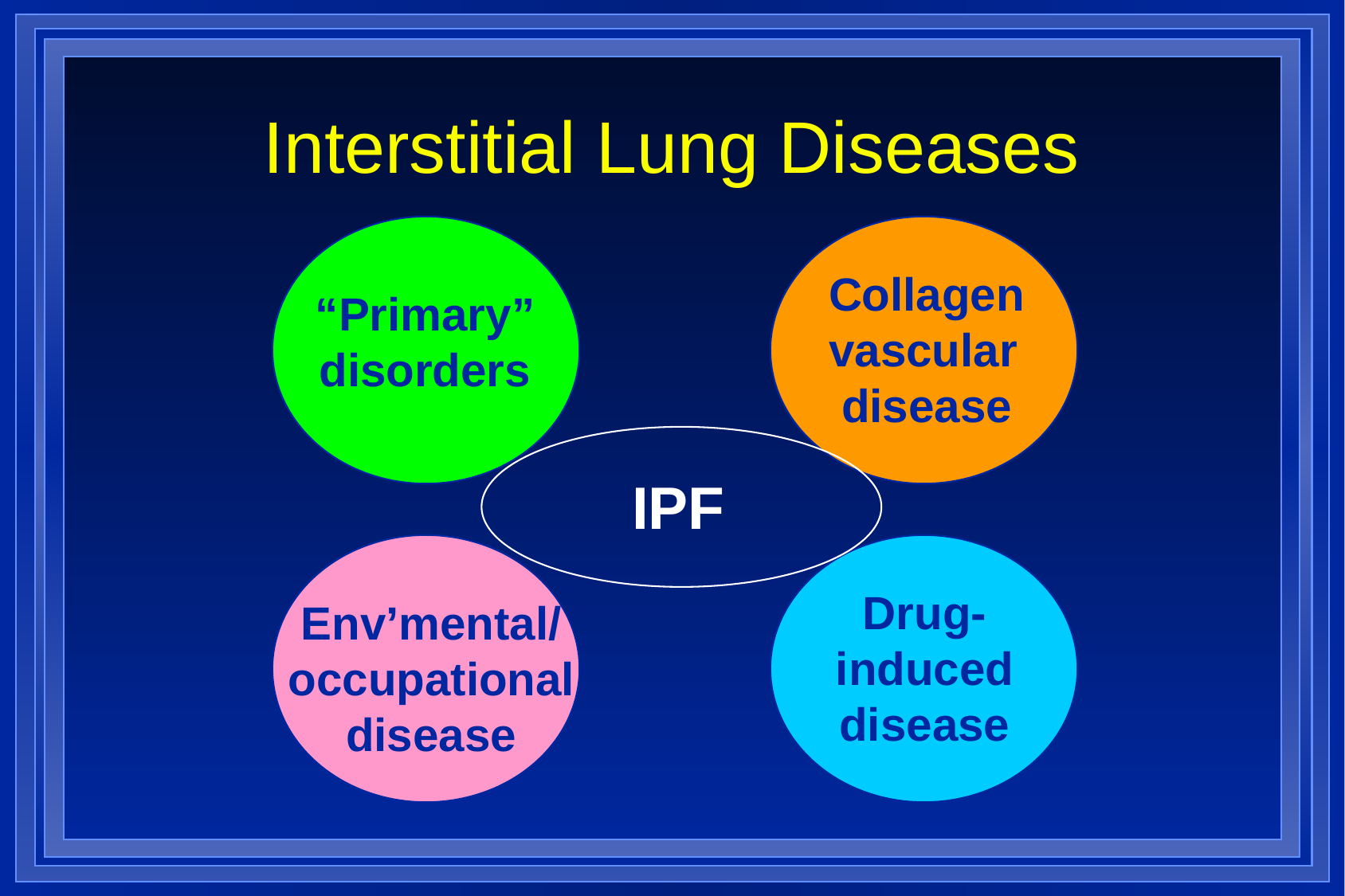

# Interstitial Lung Diseases

“Primary”
disorders
Collagen
vascular
 disease

IPF

Drug-
induced
disease
Env’mental/
occupational
disease